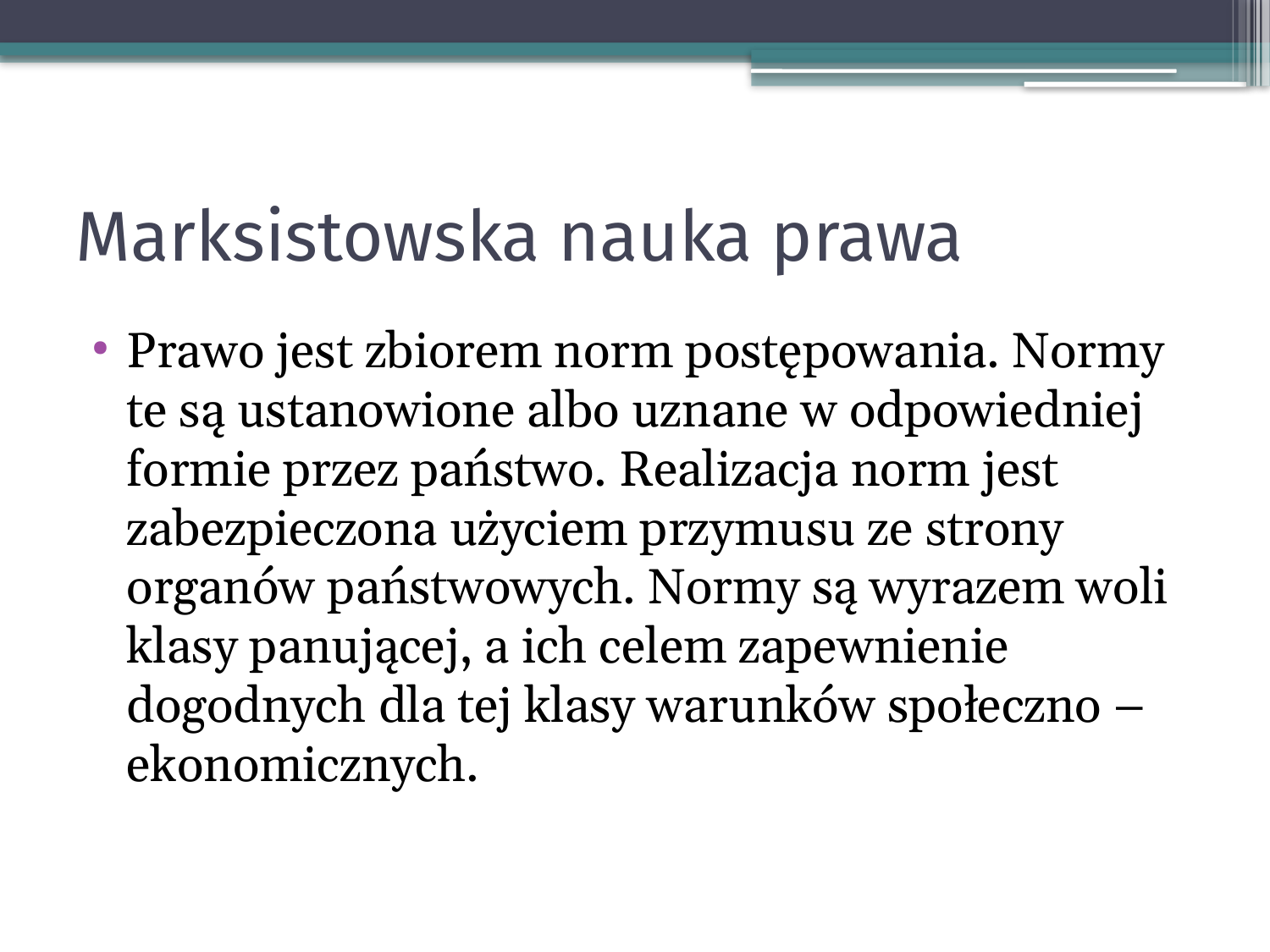

# Marksistowska nauka prawa
Prawo jest zbiorem norm postępowania. Normy te są ustanowione albo uznane w odpowiedniej formie przez państwo. Realizacja norm jest zabezpieczona użyciem przymusu ze strony organów państwowych. Normy są wyrazem woli klasy panującej, a ich celem zapewnienie dogodnych dla tej klasy warunków społeczno – ekonomicznych.